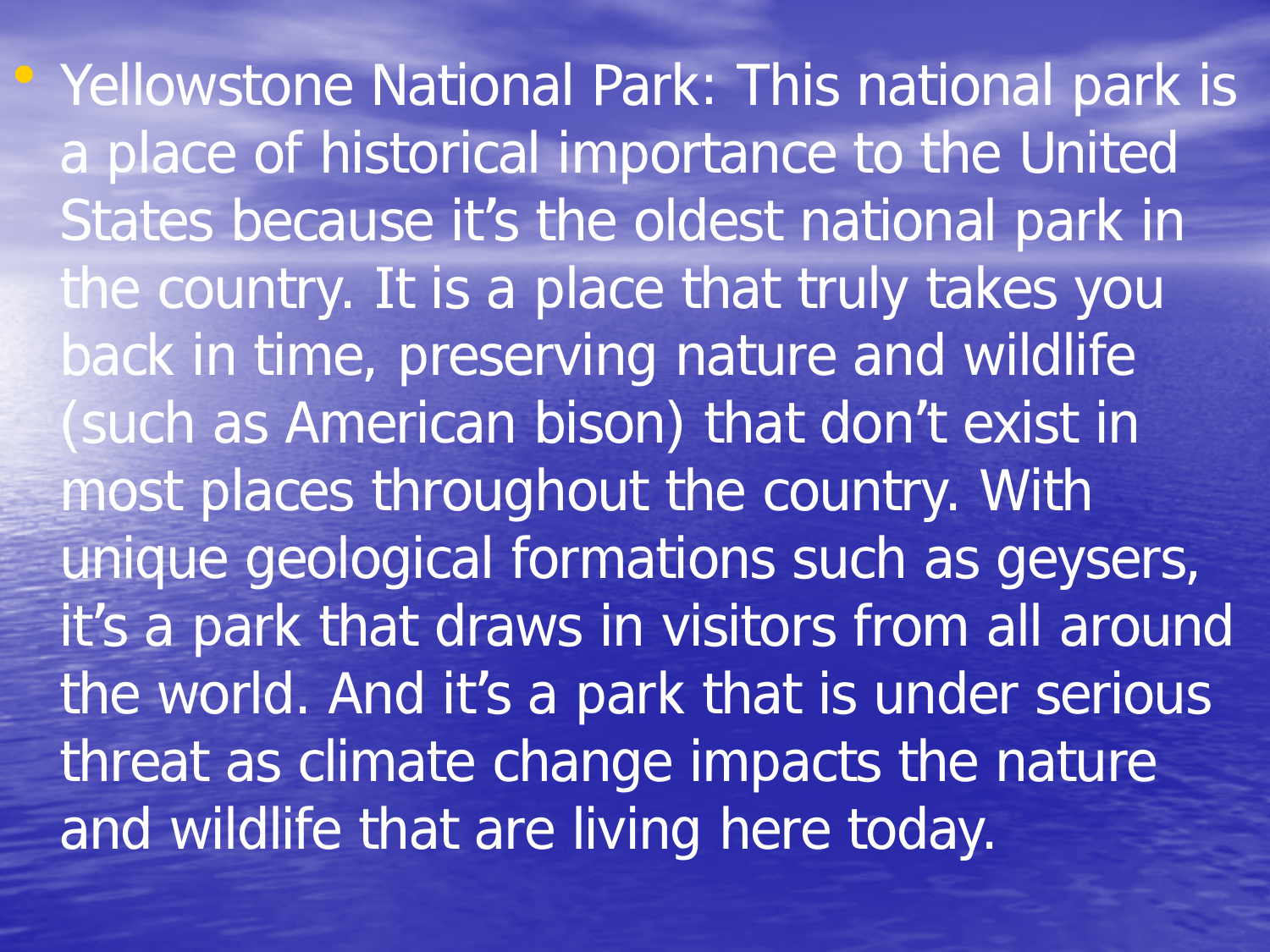

Yellowstone National Park: This national park is a place of historical importance to the United States because it’s the oldest national park in the country. It is a place that truly takes you back in time, preserving nature and wildlife (such as American bison) that don’t exist in most places throughout the country. With unique geological formations such as geysers, it’s a park that draws in visitors from all around the world. And it’s a park that is under serious threat as climate change impacts the nature and wildlife that are living here today.